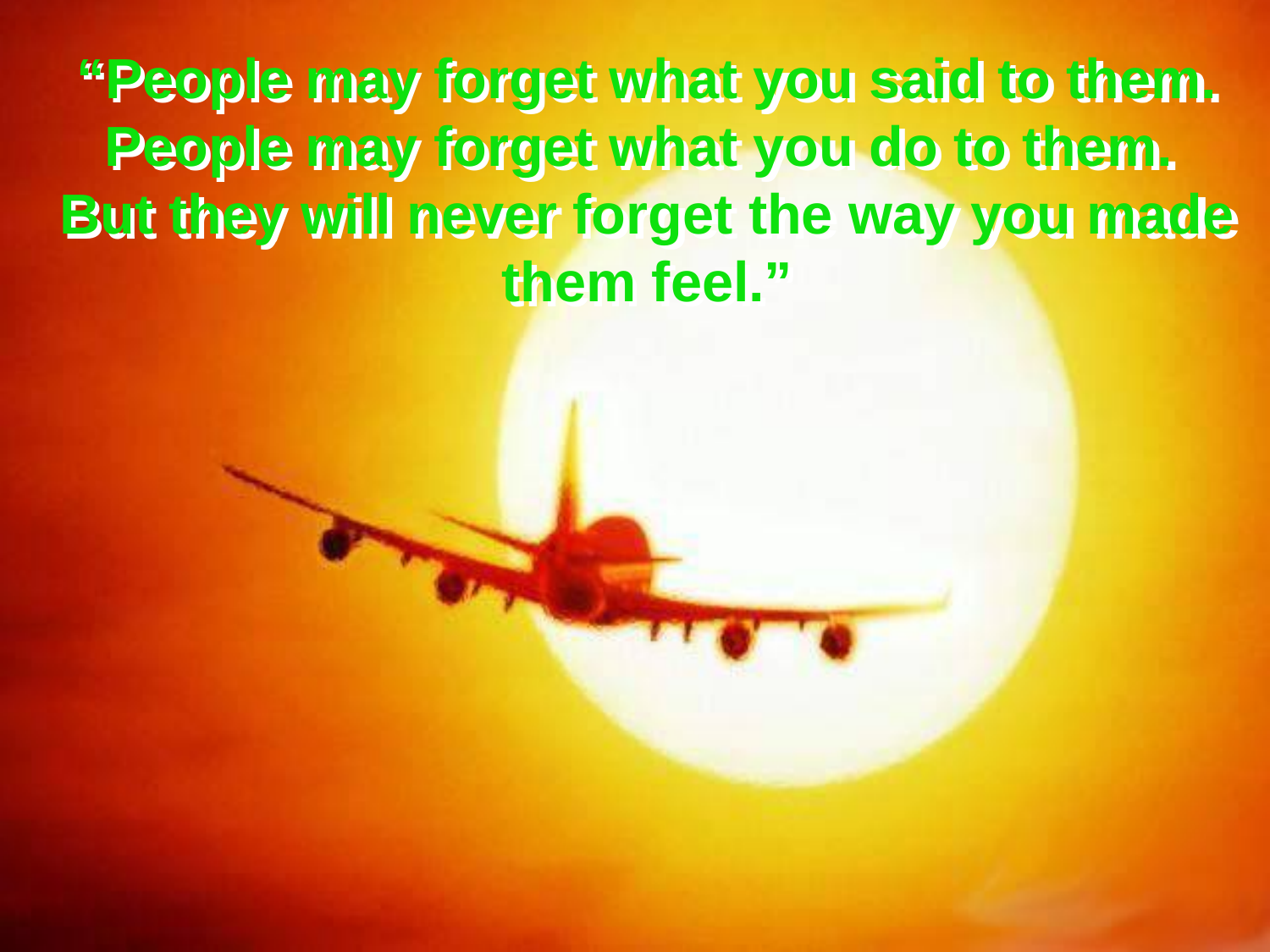

“People may forget what you said to them.
People may forget what you do to them.
But they will never forget the way you made them feel.”